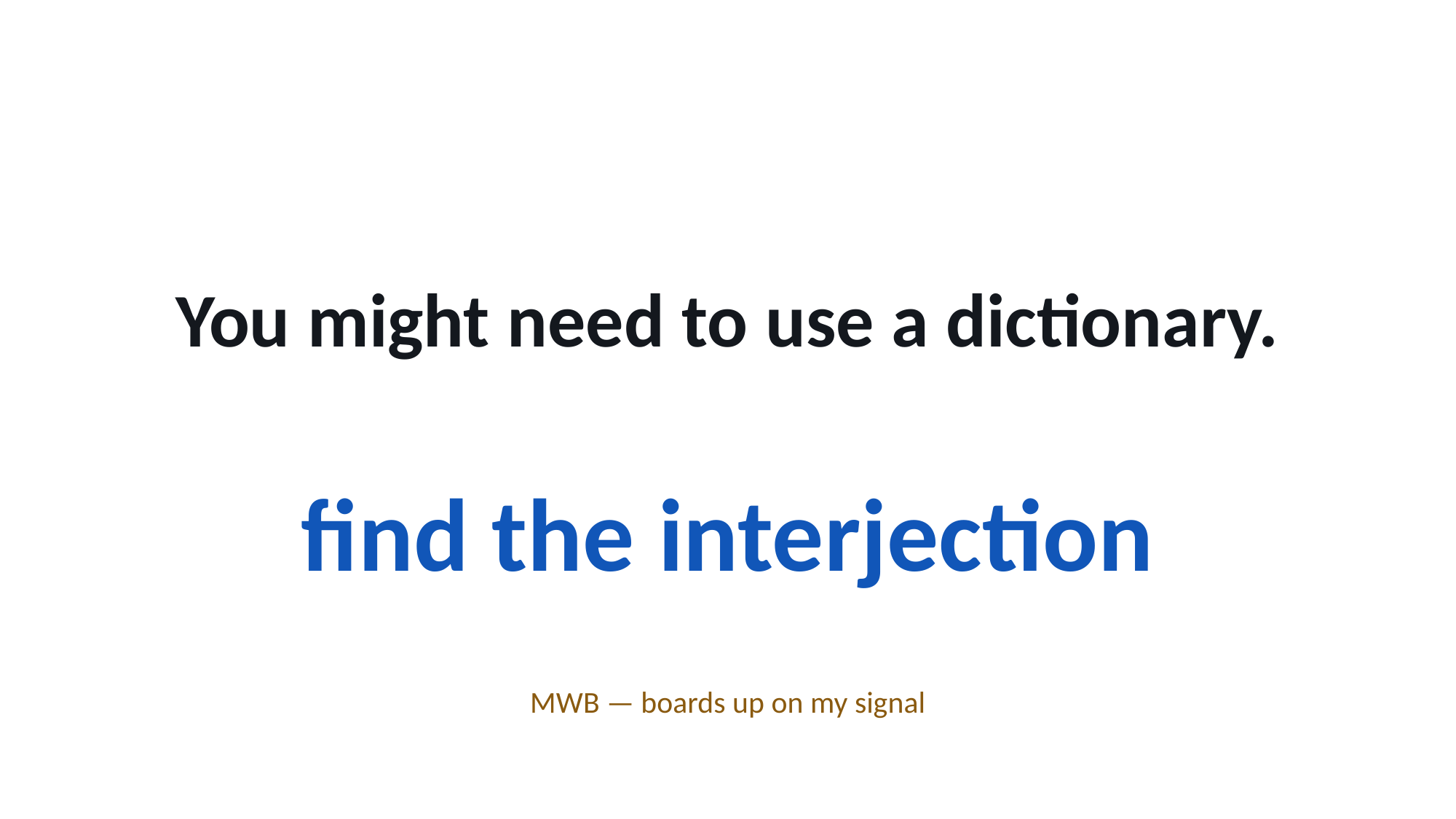

You might need to use a dictionary.
find the interjection
MWB — boards up on my signal